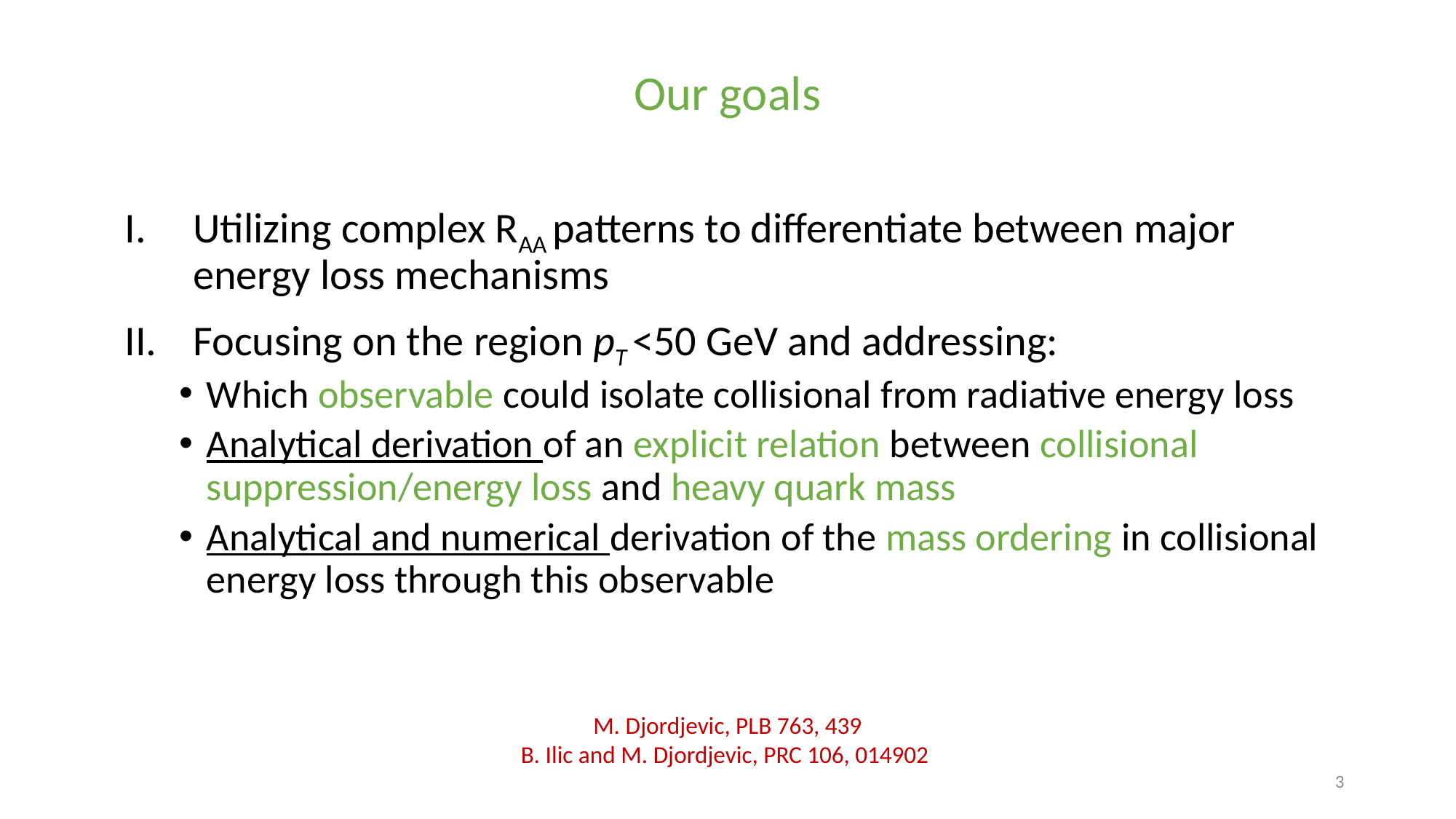

# Our goals
Utilizing complex RAA patterns to differentiate between major energy loss mechanisms
Focusing on the region pT <50 GeV and addressing:
Which observable could isolate collisional from radiative energy loss
Analytical derivation of an explicit relation between collisional suppression/energy loss and heavy quark mass
Analytical and numerical derivation of the mass ordering in collisional energy loss through this observable

M. Djordjevic, PLB 763, 439
B. Ilic and M. Djordjevic, PRC 106, 014902
3